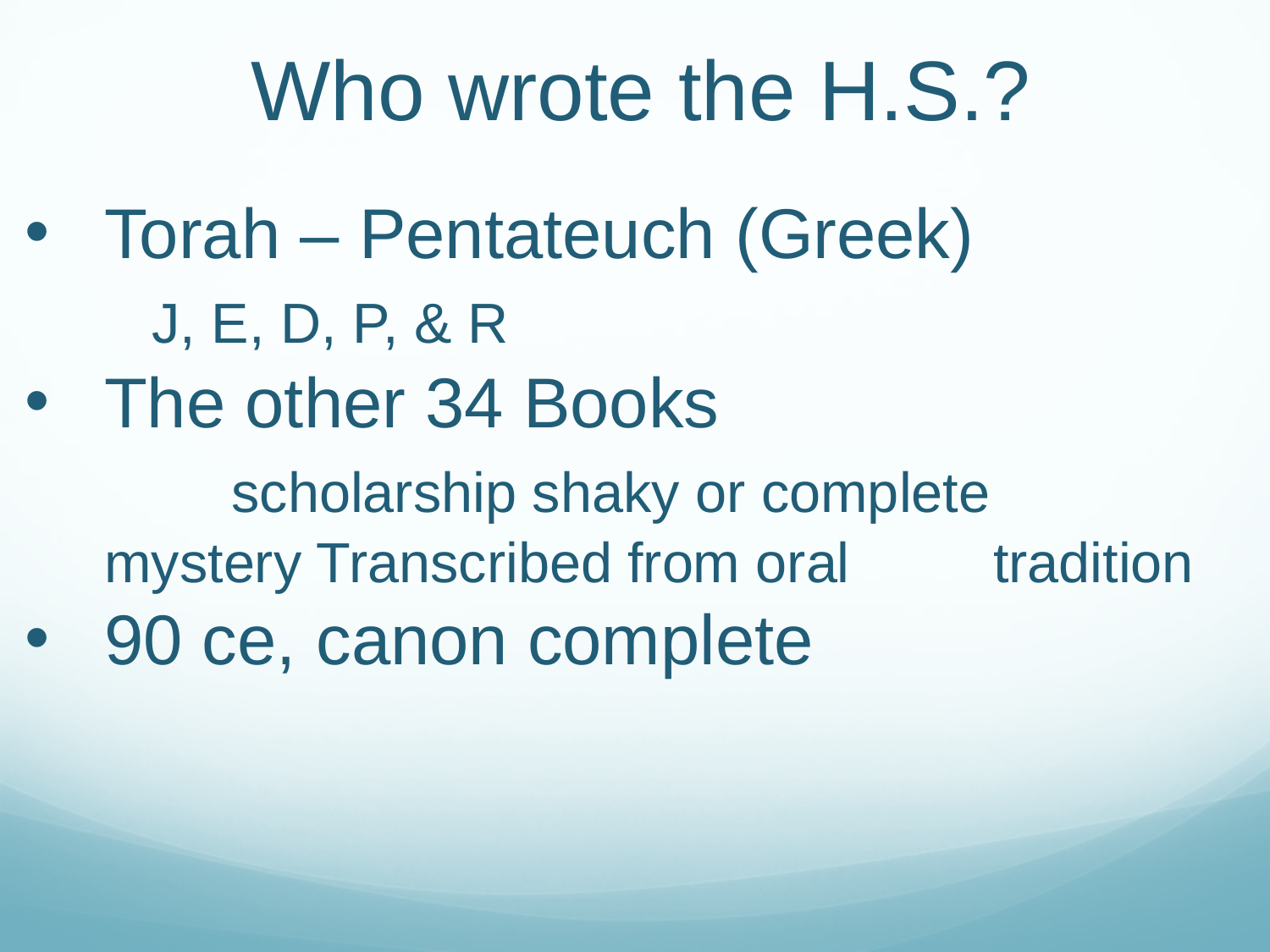

Who wrote the H.S.?

Torah – Pentateuch (Greek)
	J, E, D, P, & R
The other 34 Books
	scholarship shaky or complete 	mystery Transcribed from oral 	tradition
90 ce, canon complete